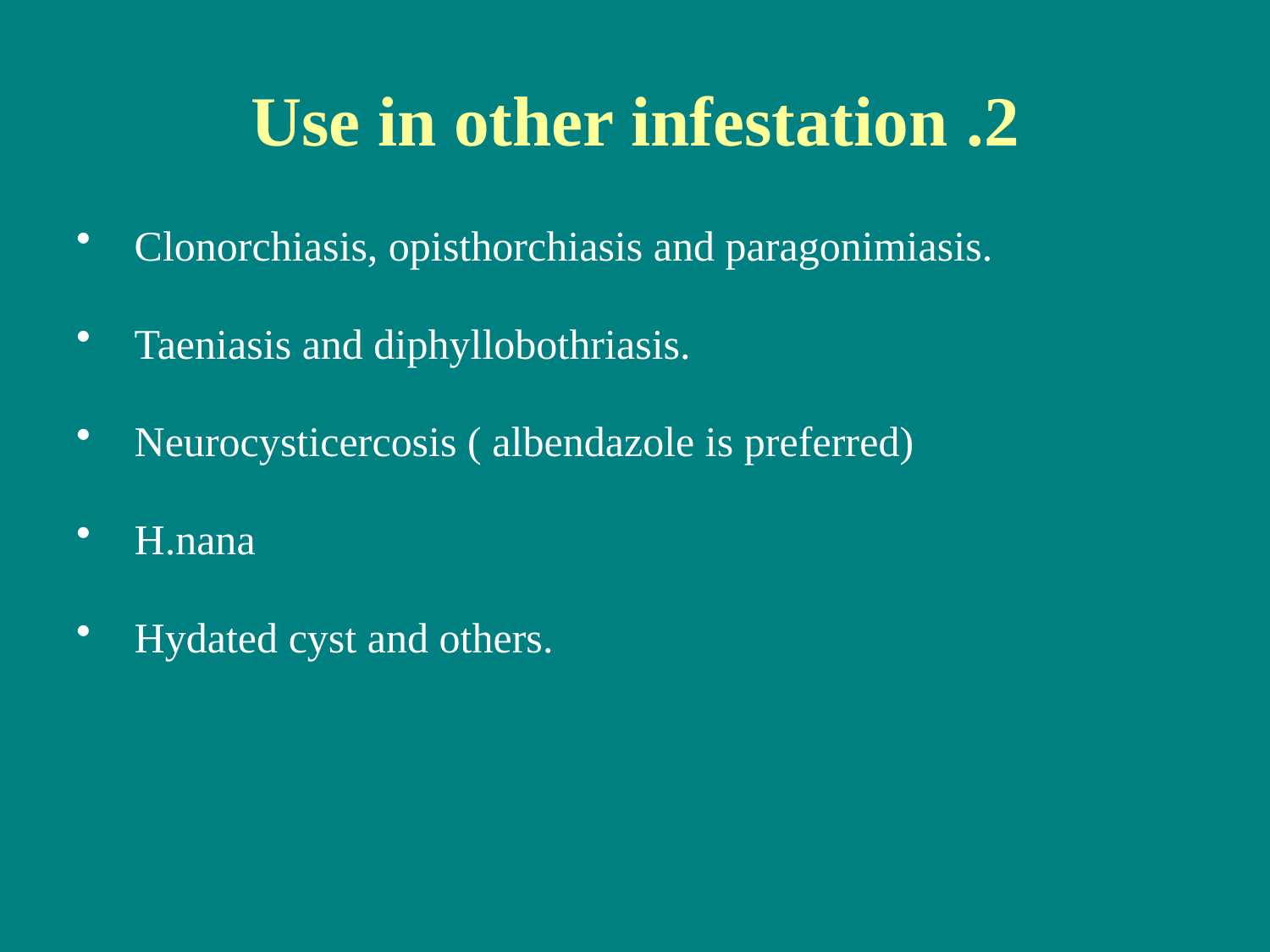

# 2. Use in other infestation
 Clonorchiasis, opisthorchiasis and paragonimiasis.

 Taeniasis and diphyllobothriasis.

 Neurocysticercosis ( albendazole is preferred)

 H.nana

 Hydated cyst and others.